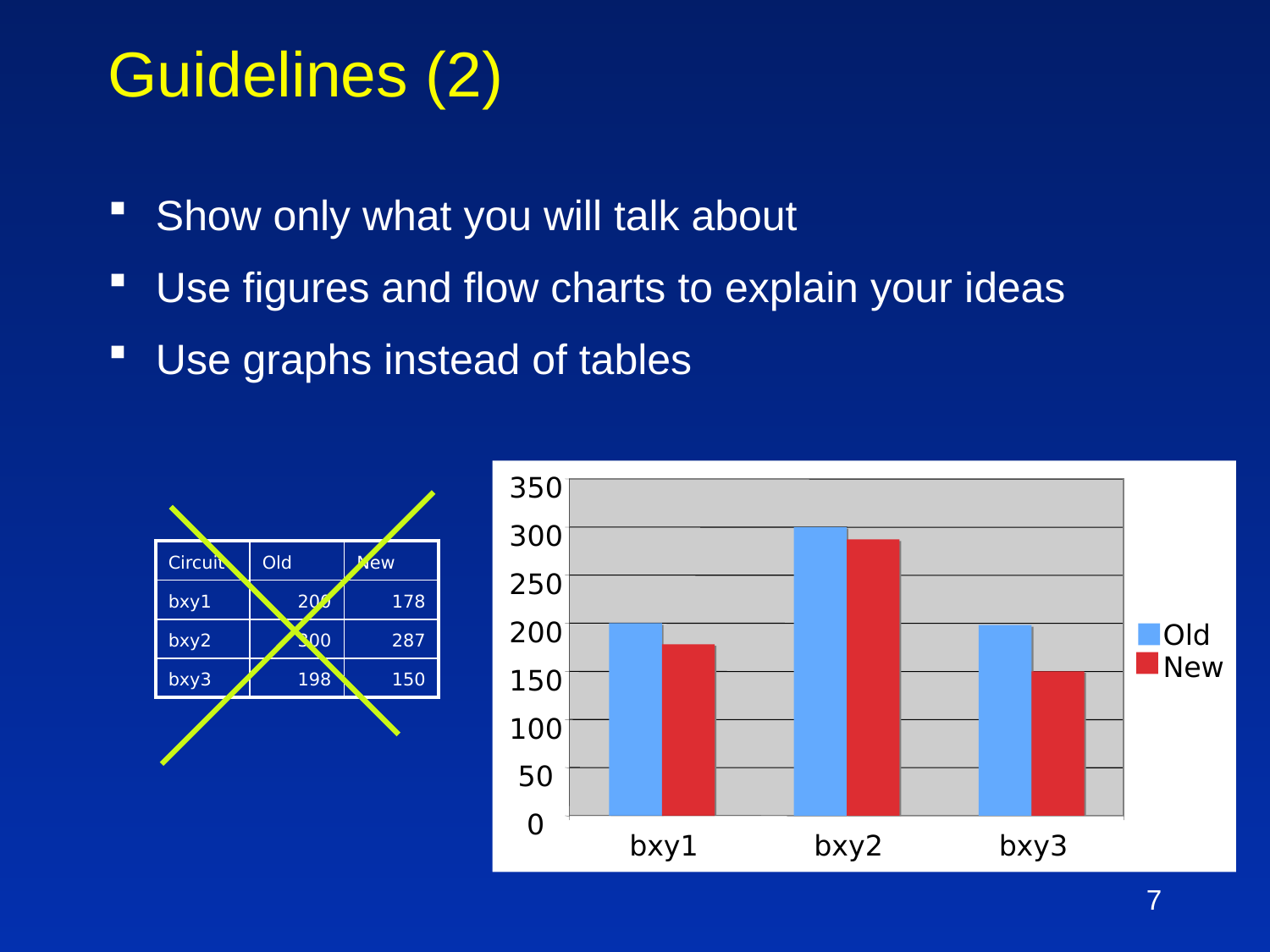

# Guidelines (2)
Show only what you will talk about
Use figures and flow charts to explain your ideas
Use graphs instead of tables

350

300

250

200
Old

New

150

100

50

0

bxy1
bxy2
bxy3

| Circuit | Old | New |
| --- | --- | --- |
| bxy1 | 200 | 178 |
| bxy2 | 300 | 287 |
| bxy3 | 198 | 150 |
7